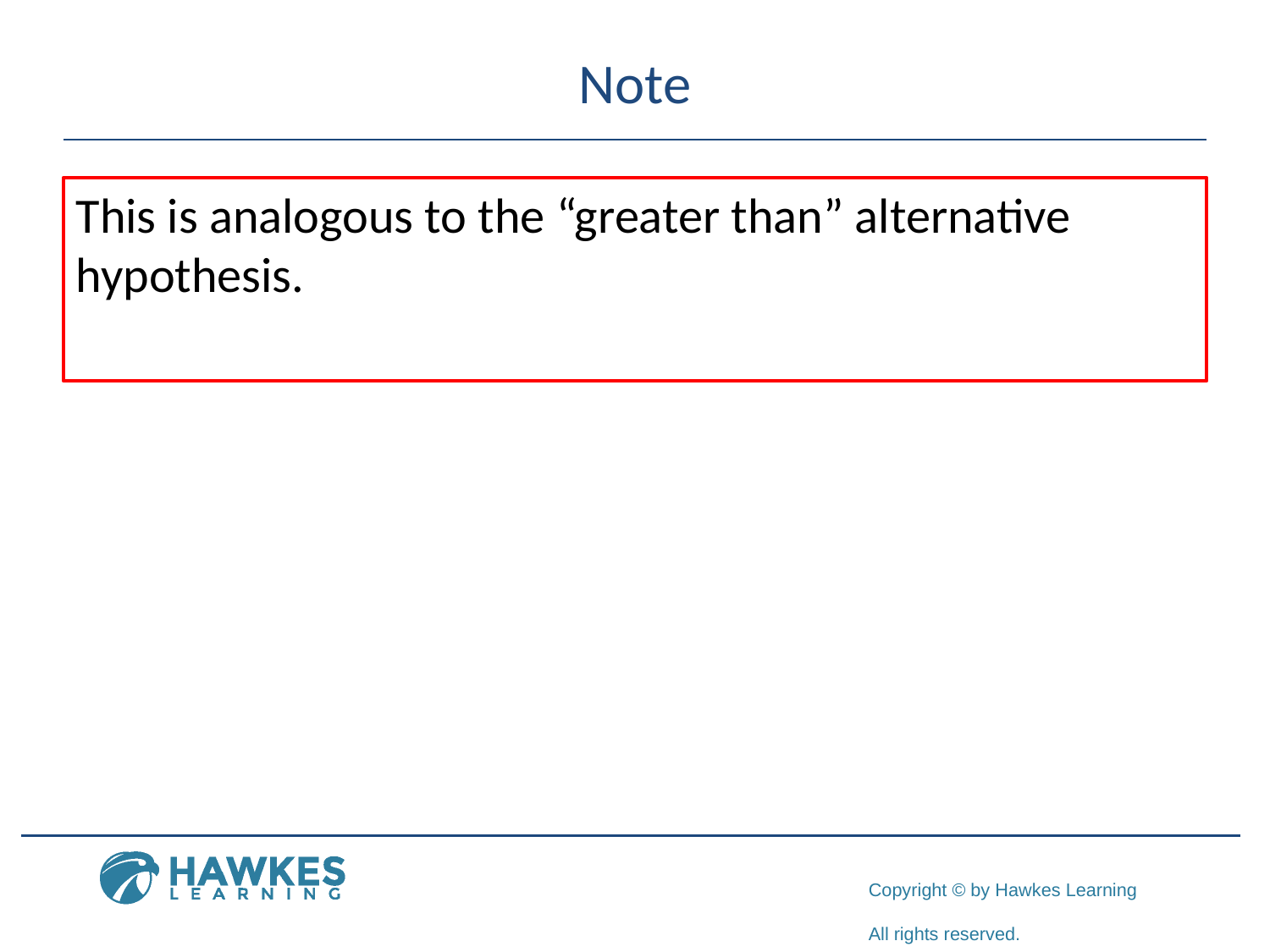

# Note
This is analogous to the “greater than” alternative hypothesis.